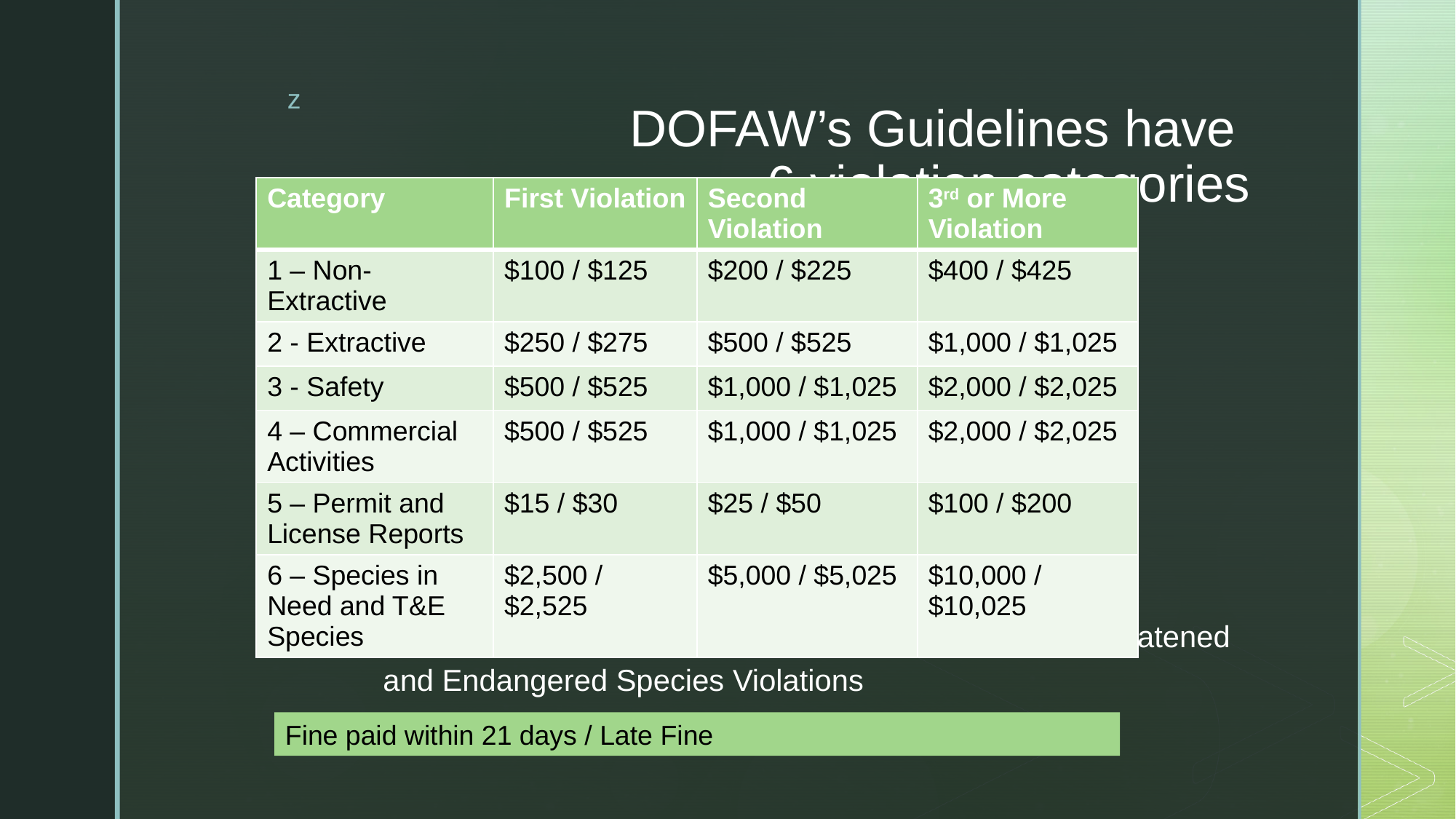

# DOFAW’s Guidelines have 6 violation categories
| Category | First Violation | Second Violation | 3rd or More Violation |
| --- | --- | --- | --- |
| 1 – Non-Extractive | $100 / $125 | $200 / $225 | $400 / $425 |
| 2 - Extractive | $250 / $275 | $500 / $525 | $1,000 / $1,025 |
| 3 - Safety | $500 / $525 | $1,000 / $1,025 | $2,000 / $2,025 |
| 4 – Commercial Activities | $500 / $525 | $1,000 / $1,025 | $2,000 / $2,025 |
| 5 – Permit and License Reports | $15 / $30 | $25 / $50 | $100 / $200 |
| 6 – Species in Need and T&E Species | $2,500 / $2,525 | $5,000 / $5,025 | $10,000 / $10,025 |
Category 1 – Non-Extractive Violations
Category 2 – Extractive Violations
Category 3 – Safety Violations
Category 4 – Commercial Activities Violations
Category 5 – Permit or License Report Violations
Category 6 – Species in Need of Conservation and Threatened and Endangered Species Violations
Fine paid within 21 days / Late Fine